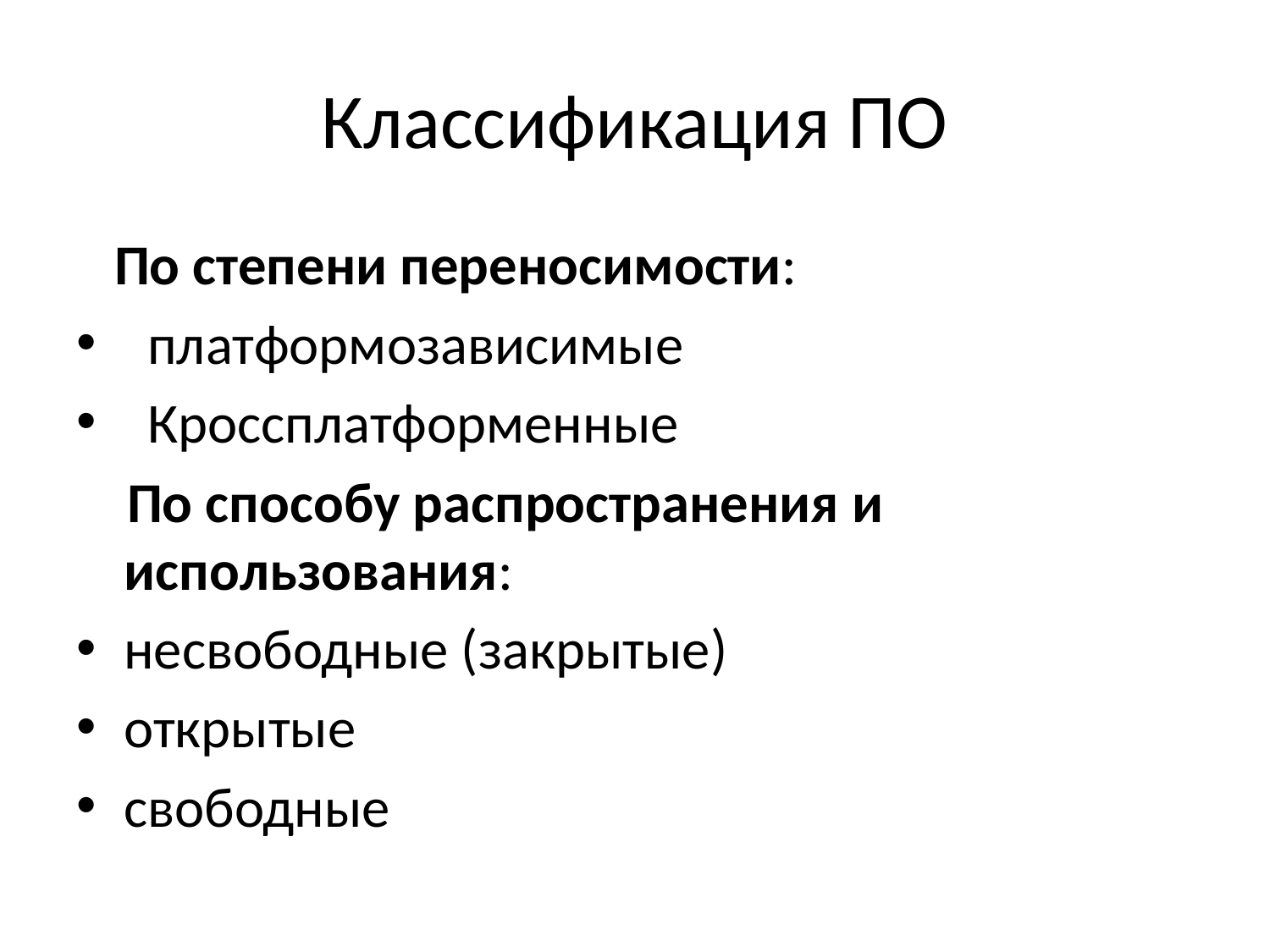

# Классификация ПО
   По степени переносимости:
платформозависимые
Кроссплатформенные
    По способу распространения и использования:
несвободные (закрытые)
открытые
свободные